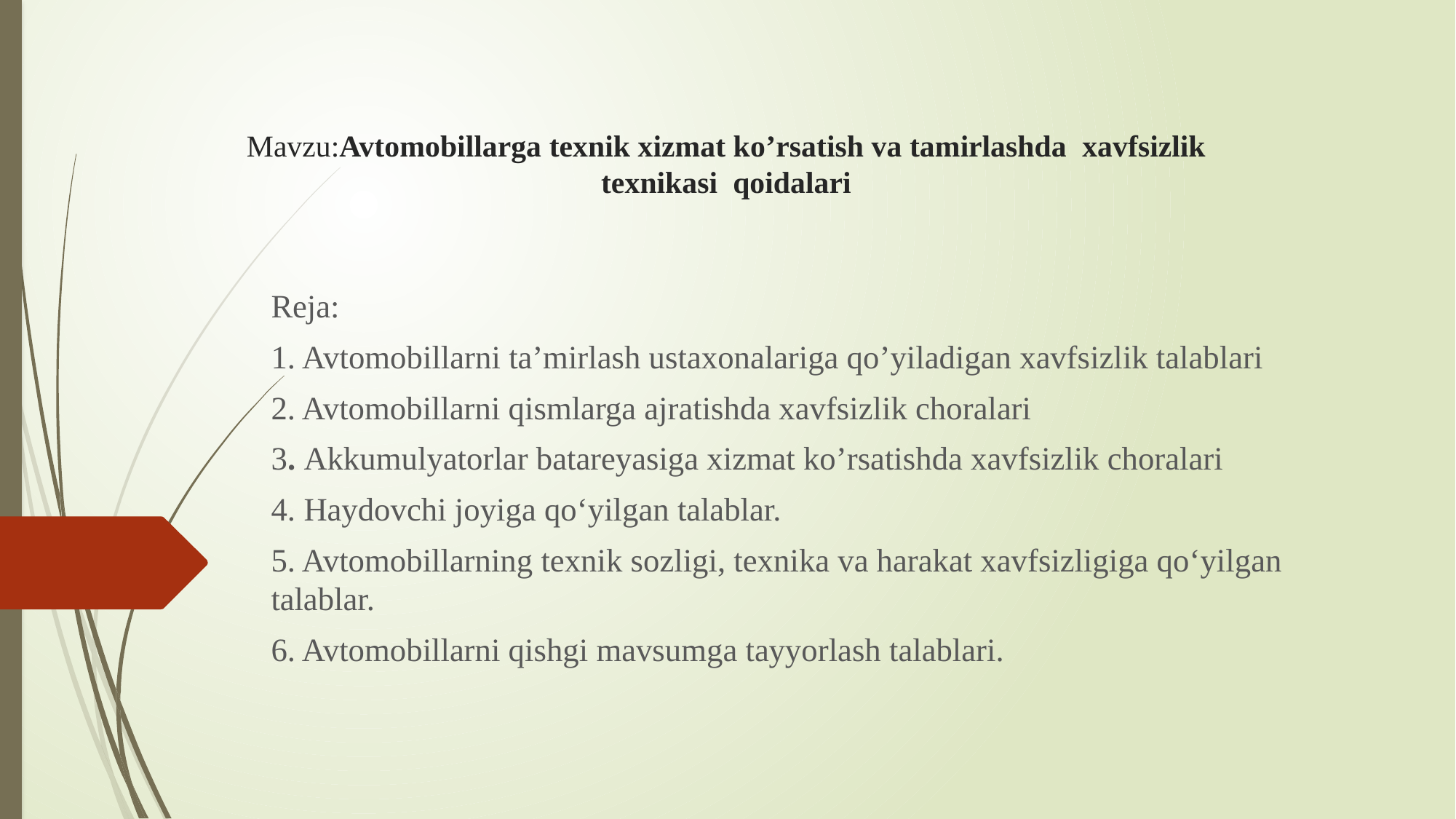

# Mavzu:Avtomobillarga texnik xizmat ko’rsatish va tamirlashda  xavfsizlik texnikasi  qoidalari
Reja:
1. Avtomobillarni ta’mirlash ustaxonalariga qo’yiladigan xavfsizlik talablari
2. Avtomobillarni qismlarga ajratishda xavfsizlik choralari
3. Akkumulyatorlar batareyasiga xizmat ko’rsatishda xavfsizlik choralari
4. Haydovchi joyiga qo‘yilgan talablar.
5. Avtomobillarning texnik sozligi, texnika va harakat xavfsizligiga qo‘yilgan talablar.
6. Avtomobillarni qishgi mavsumga tayyorlash talablari.